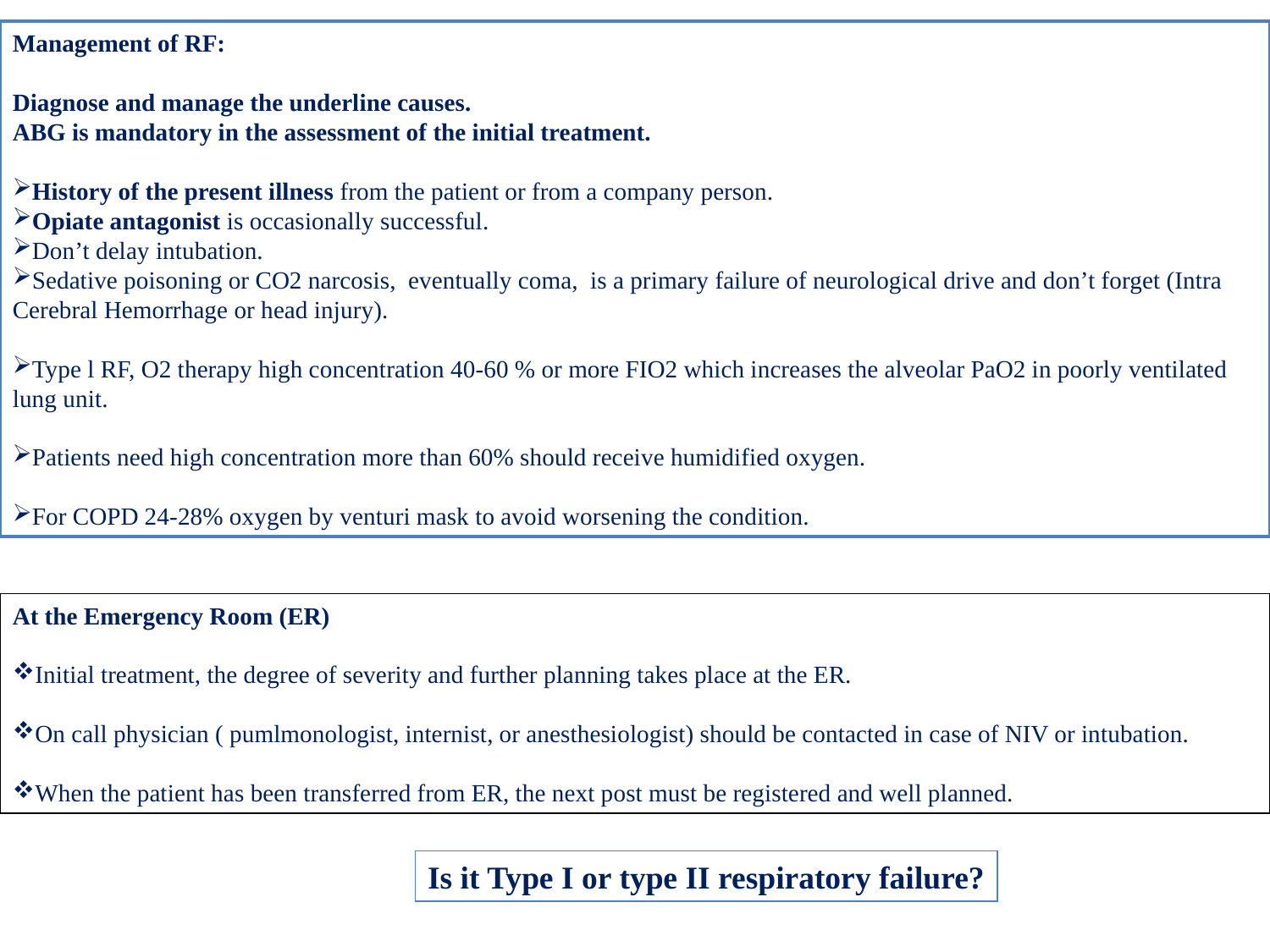

Management of RF:

Diagnose and manage the underline causes.
ABG is mandatory in the assessment of the initial treatment.

History of the present illness from the patient or from a company person.
Opiate antagonist is occasionally successful.
Don’t delay intubation.
Sedative poisoning or CO2 narcosis,  eventually coma,  is a primary failure of neurological drive and don’t forget (Intra Cerebral Hemorrhage or head injury).

Type l RF, O2 therapy high concentration 40-60 % or more FIO2 which increases the alveolar PaO2 in poorly ventilated lung unit.

Patients need high concentration more than 60% should receive humidified oxygen.

For COPD 24-28% oxygen by venturi mask to avoid worsening the condition.
At the Emergency Room (ER)

Initial treatment, the degree of severity and further planning takes place at the ER.

On call physician ( pumlmonologist, internist, or anesthesiologist) should be contacted in case of NIV or intubation.

When the patient has been transferred from ER, the next post must be registered and well planned.
Is it Type I or type II respiratory failure?